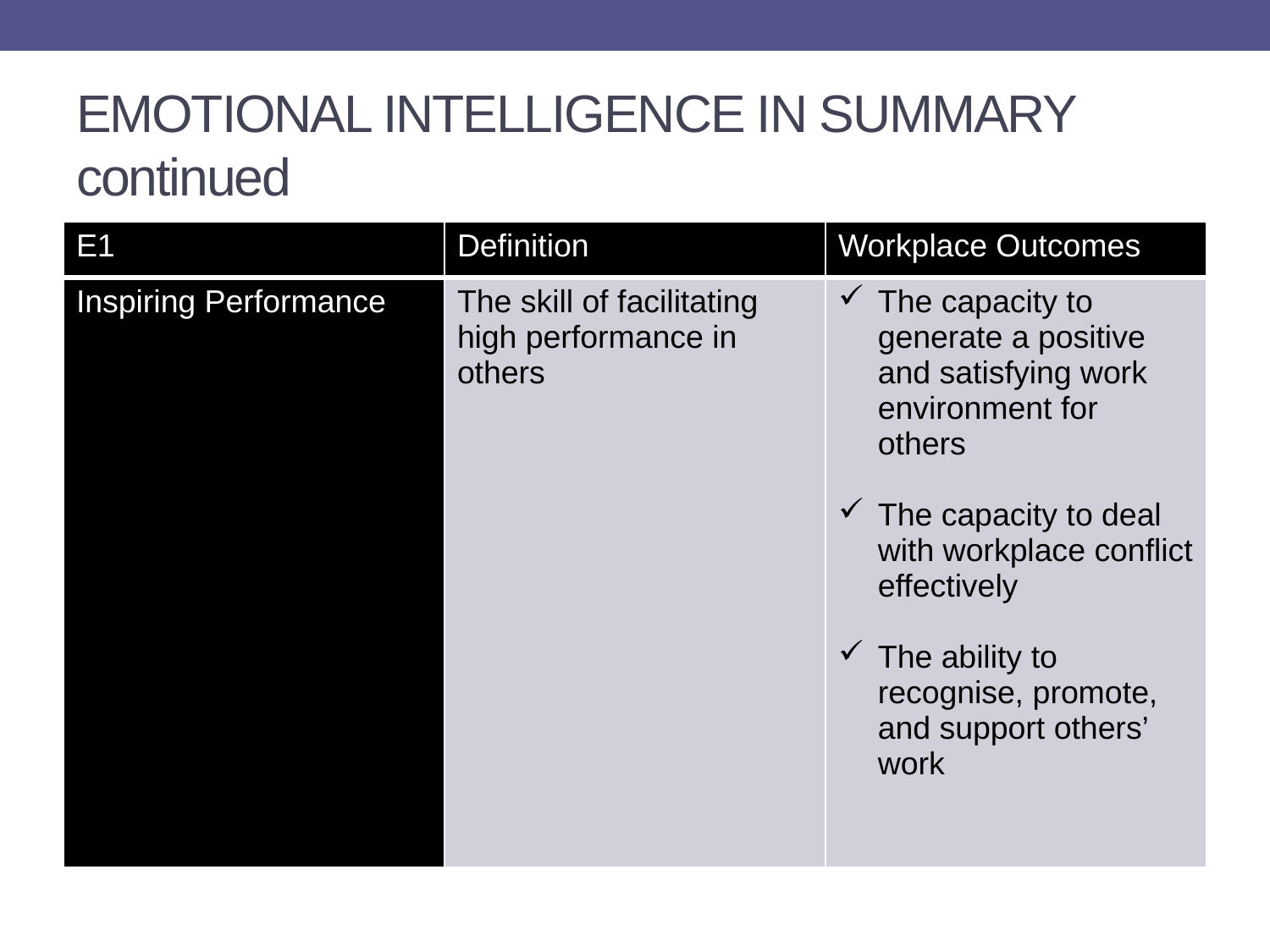

# EMOTIONAL INTELLIGENCE IN SUMMARY continued
| E1 | Definition | Workplace Outcomes |
| --- | --- | --- |
| Inspiring Performance | The skill of facilitating high performance in others | The capacity to generate a positive and satisfying work environment for others The capacity to deal with workplace conflict effectively The ability to recognise, promote, and support others’ work |